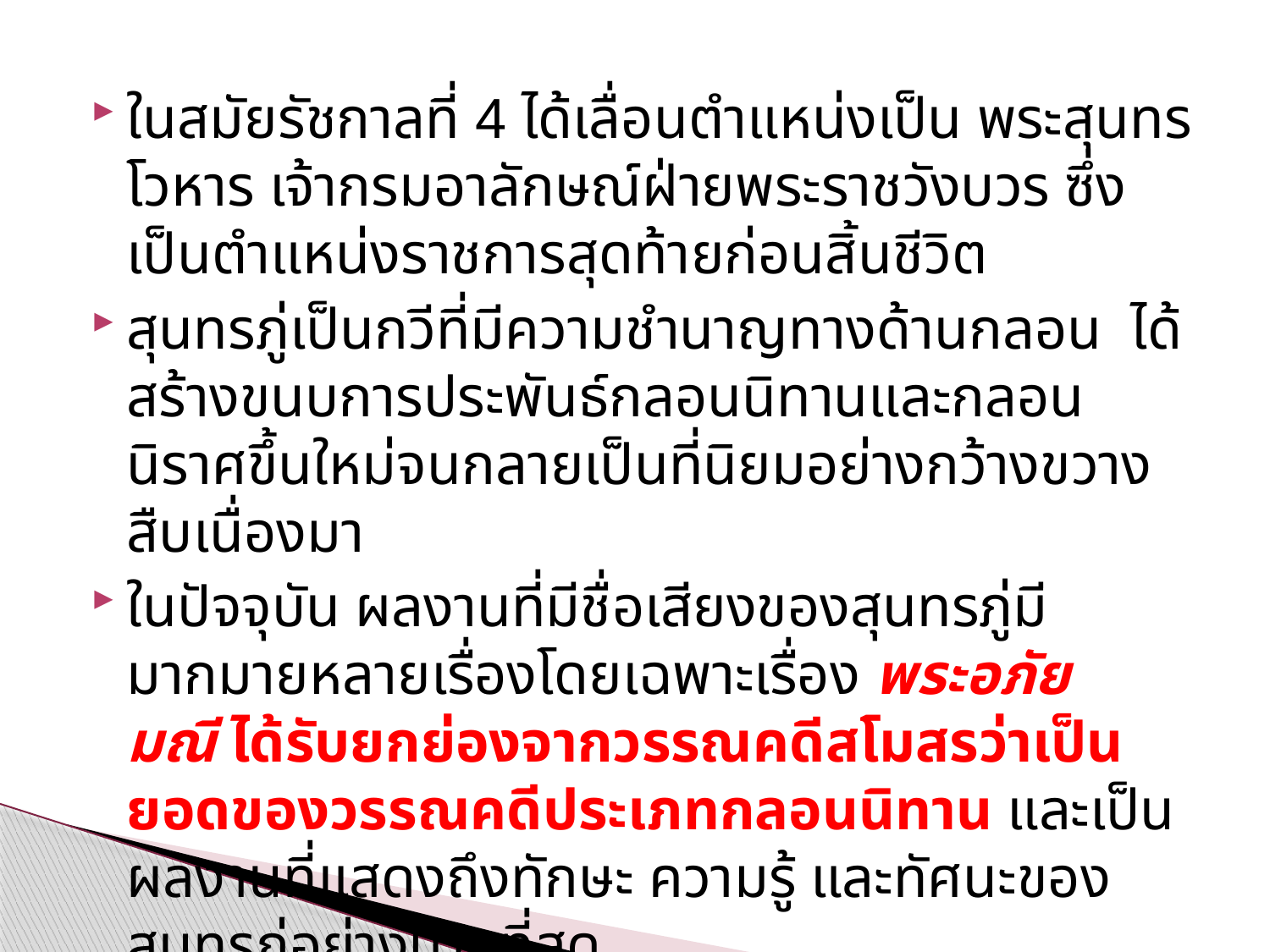

ในสมัยรัชกาลที่ 4 ได้เลื่อนตำแหน่งเป็น พระสุนทรโวหาร เจ้ากรมอาลักษณ์ฝ่ายพระราชวังบวร ซึ่งเป็นตำแหน่งราชการสุดท้ายก่อนสิ้นชีวิต
สุนทรภู่เป็นกวีที่มีความชำนาญทางด้านกลอน  ได้สร้างขนบการประพันธ์กลอนนิทานและกลอนนิราศขึ้นใหม่จนกลายเป็นที่นิยมอย่างกว้างขวางสืบเนื่องมา
ในปัจจุบัน ผลงานที่มีชื่อเสียงของสุนทรภู่มีมากมายหลายเรื่องโดยเฉพาะเรื่อง พระอภัยมณี ได้รับยกย่องจากวรรณคดีสโมสรว่าเป็นยอดของวรรณคดีประเภทกลอนนิทาน และเป็นผลงานที่แสดงถึงทักษะ ความรู้ และทัศนะของสุนทรภู่อย่างมากที่สุด